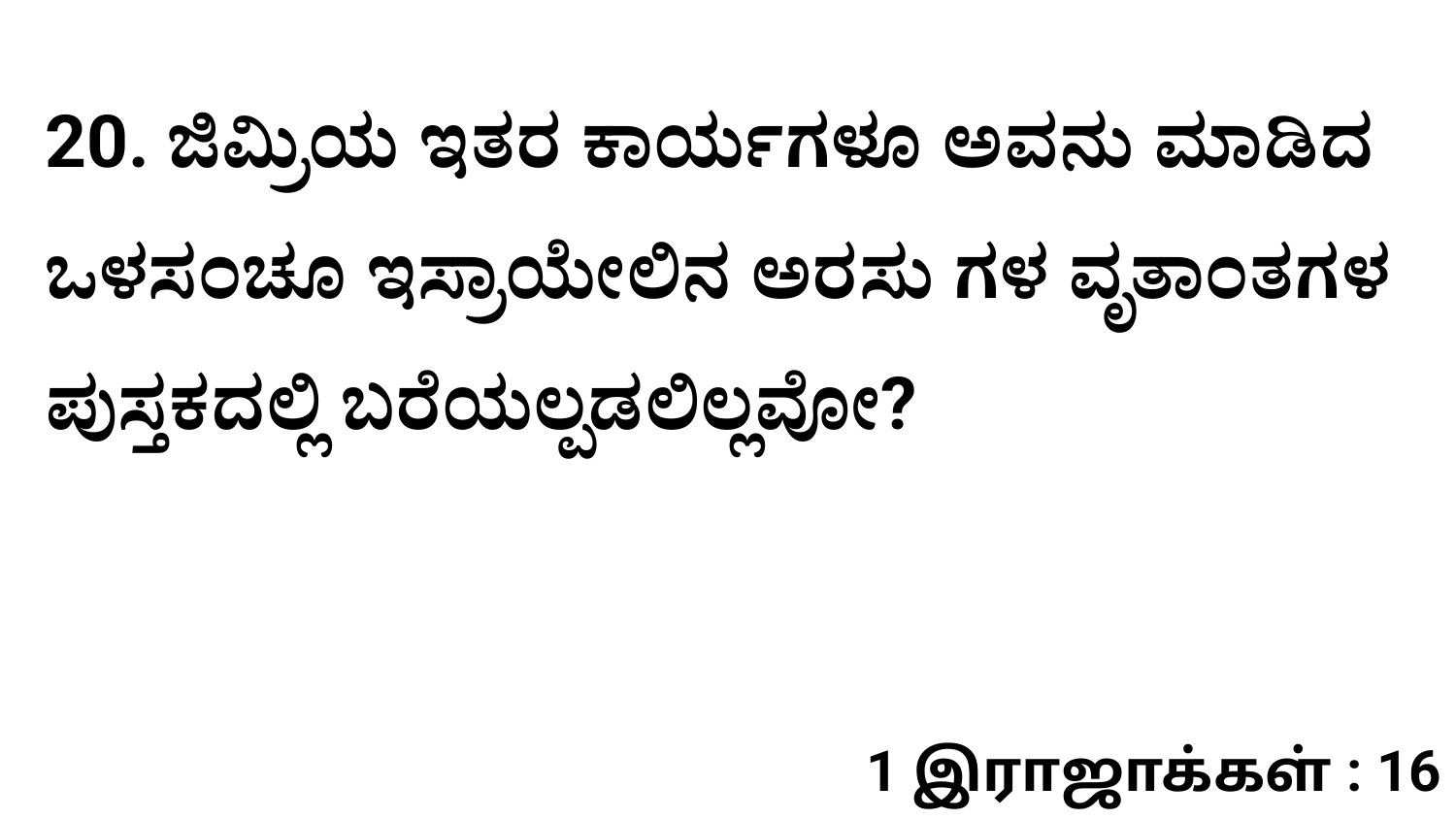

20. ಜಿಮ್ರಿಯ ಇತರ ಕಾರ್ಯಗಳೂ ಅವನು ಮಾಡಿದ ಒಳಸಂಚೂ ಇಸ್ರಾಯೇಲಿನ ಅರಸು ಗಳ ವೃತಾಂತಗಳ ಪುಸ್ತಕದಲ್ಲಿ ಬರೆಯಲ್ಪಡಲಿಲ್ಲವೋ?
1 இராஜாக்கள் : 16